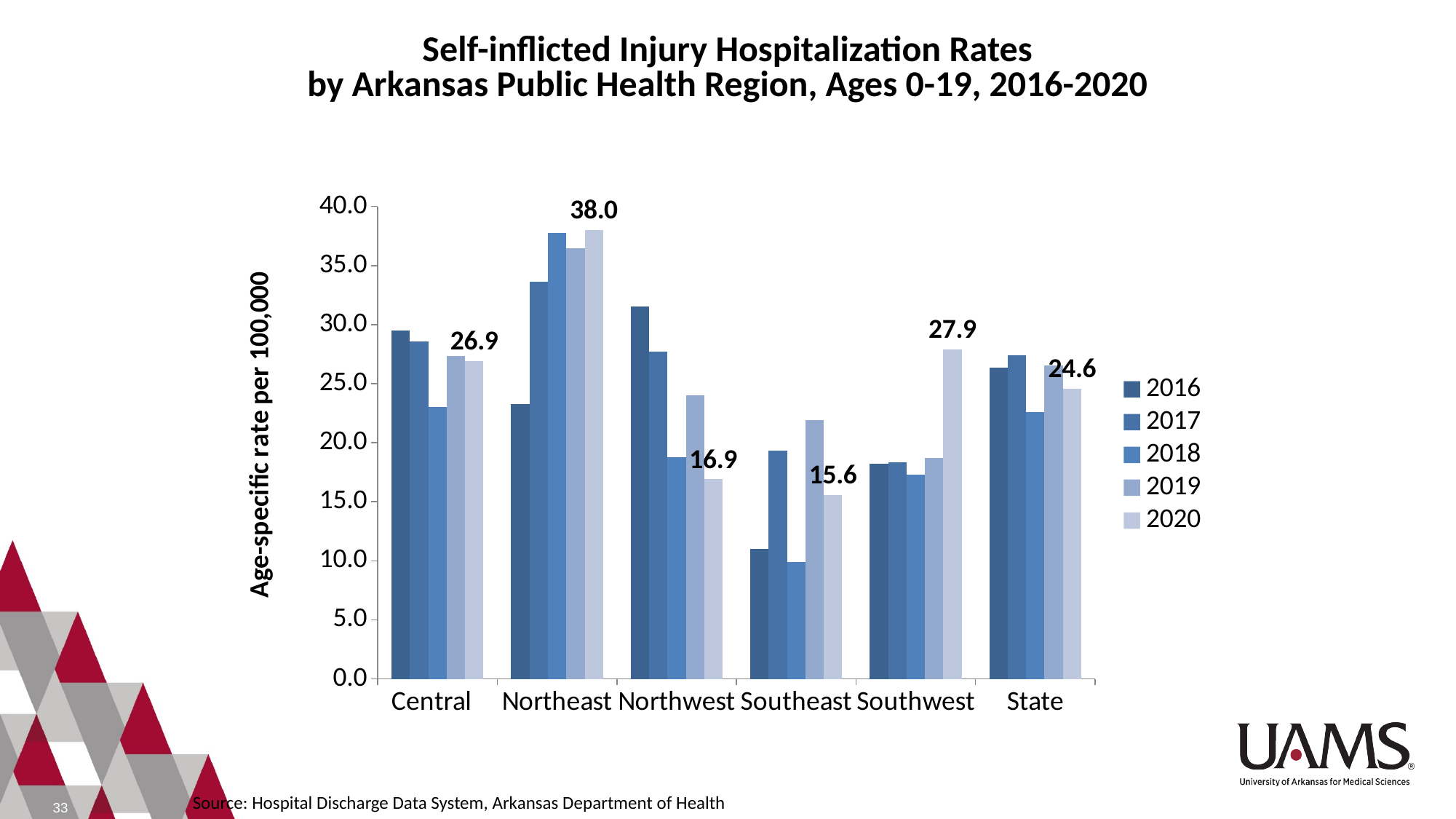

# Self-inflicted Injury Hospitalization Rates by Arkansas Public Health Region, Ages 0-19, 2016-2020

### Chart

| Category | 2016 | 2017 | 2018 | 2019 | 2020 |
|---|---|---|---|---|---|
| Central   | 29.472305389221557 | 28.586558693828582 | 23.001779117201107 | 27.35281356699553 | 26.93570871630083 |
| Northeast | 23.262496750092367 | 33.610909140795414 | 37.753463022199035 | 36.46872634693456 | 38.03306802387094 |
| Northwest | 31.54675910823048 | 27.735009760589975 | 18.774486535505034 | 24.01782970652331 | 16.894210565216934 |
| Southeast | 11.002137558154155 | 19.31123270035404 | 9.897233723174372 | 21.939447125932425 | 15.565009857839577 |
| Southwest | 18.222902543917193 | 18.36030257778648 | 17.275845899454577 | 18.695083193120208 | 27.887638170570938 |
| State | 26.375911529841094 | 27.414937187916006 | 22.61495295578713 | 26.538937878372177 | 24.579921421465865 |
Source: Hospital Discharge Data System, Arkansas Department of Health